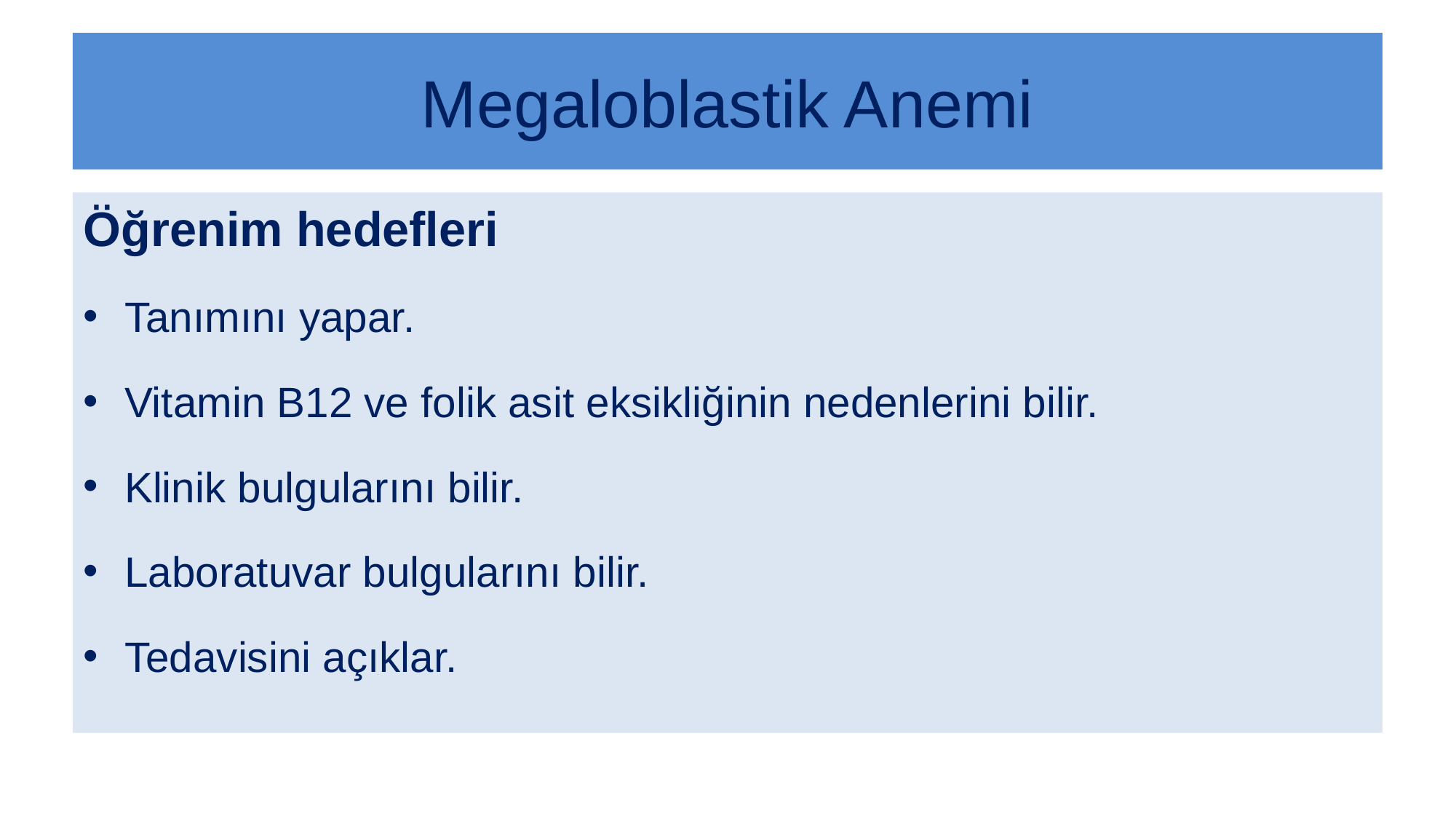

# Megaloblastik Anemi
Öğrenim hedefleri
Tanımını yapar.
Vitamin B12 ve folik asit eksikliğinin nedenlerini bilir.
Klinik bulgularını bilir.
Laboratuvar bulgularını bilir.
Tedavisini açıklar.